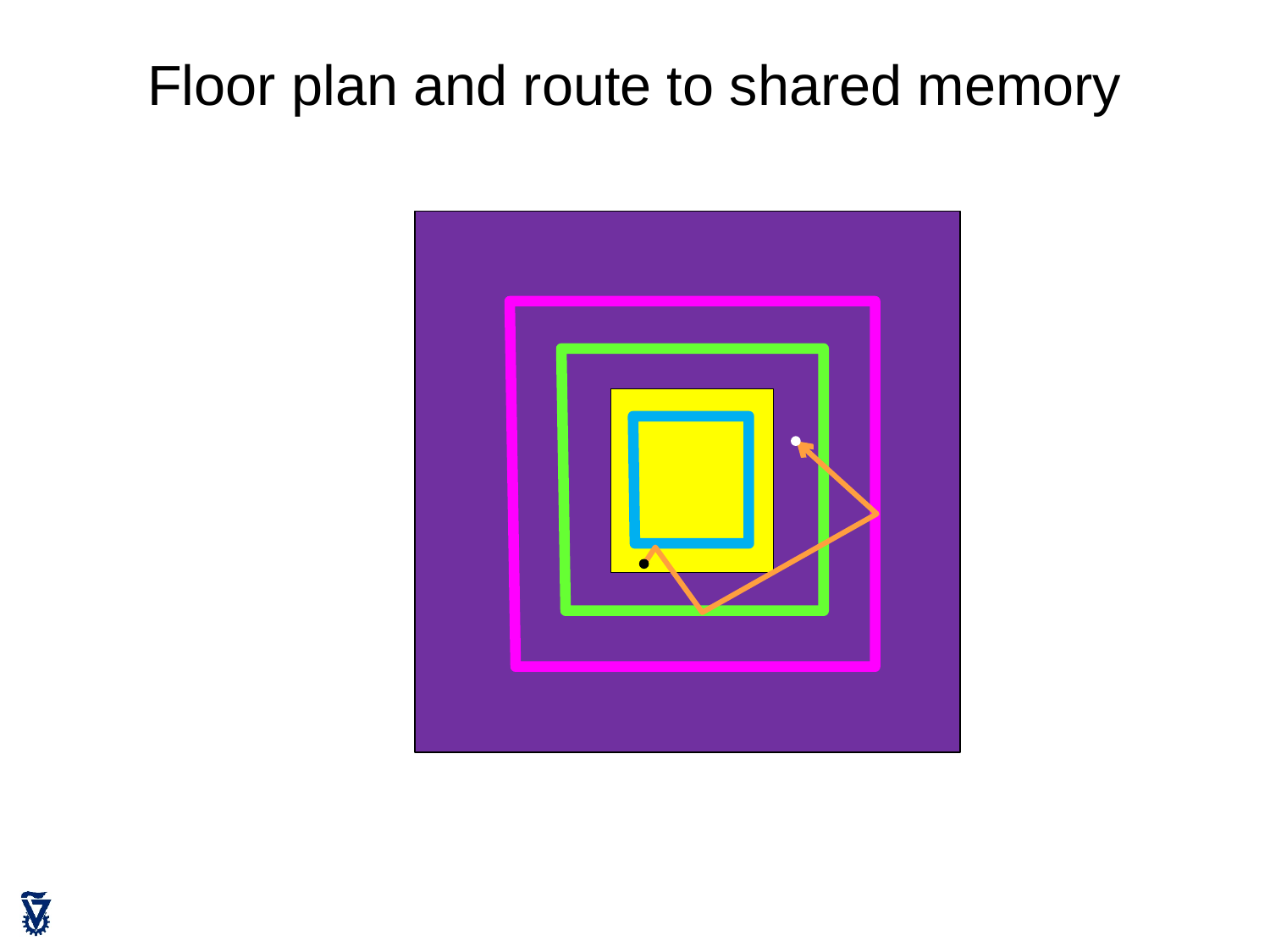

# Floor plan and route to shared memory